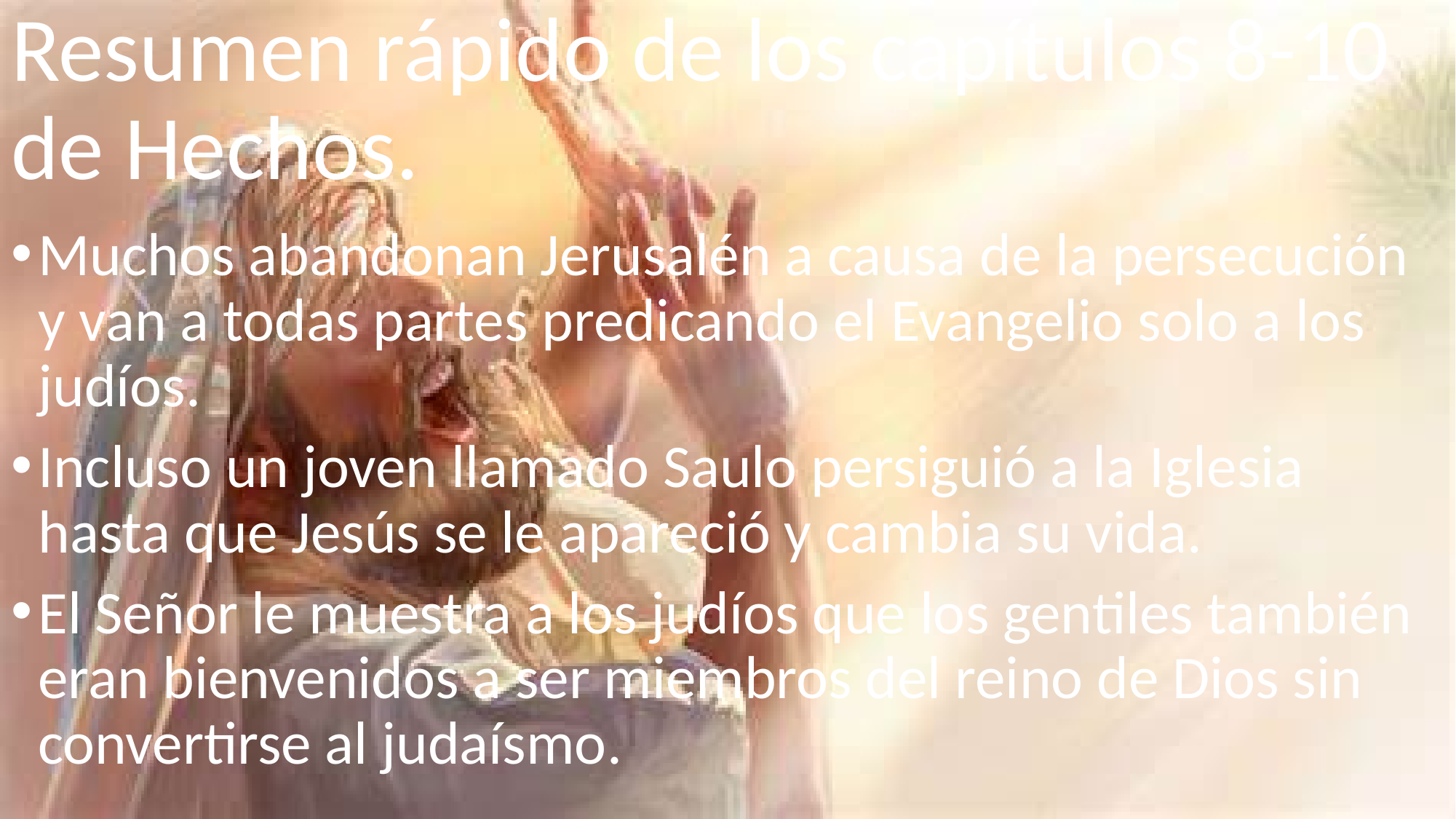

# Resumen rápido de los capítulos 8-10 de Hechos.
Muchos abandonan Jerusalén a causa de la persecución y van a todas partes predicando el Evangelio solo a los judíos.
Incluso un joven llamado Saulo persiguió a la Iglesia hasta que Jesús se le apareció y cambia su vida.
El Señor le muestra a los judíos que los gentiles también eran bienvenidos a ser miembros del reino de Dios sin convertirse al judaísmo.